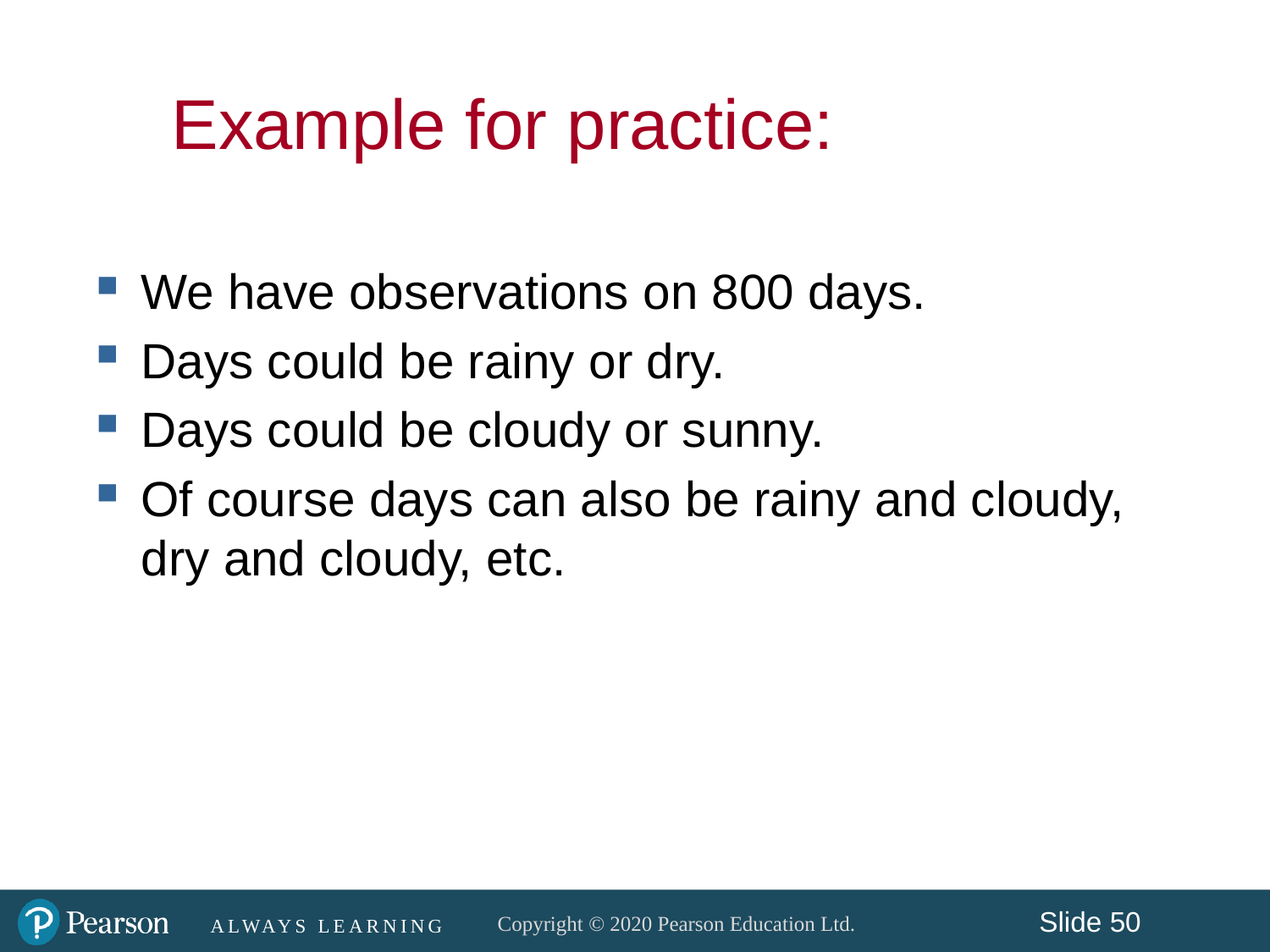

# Example for practice:
We have observations on 800 days.
Days could be rainy or dry.
Days could be cloudy or sunny.
Of course days can also be rainy and cloudy, dry and cloudy, etc.